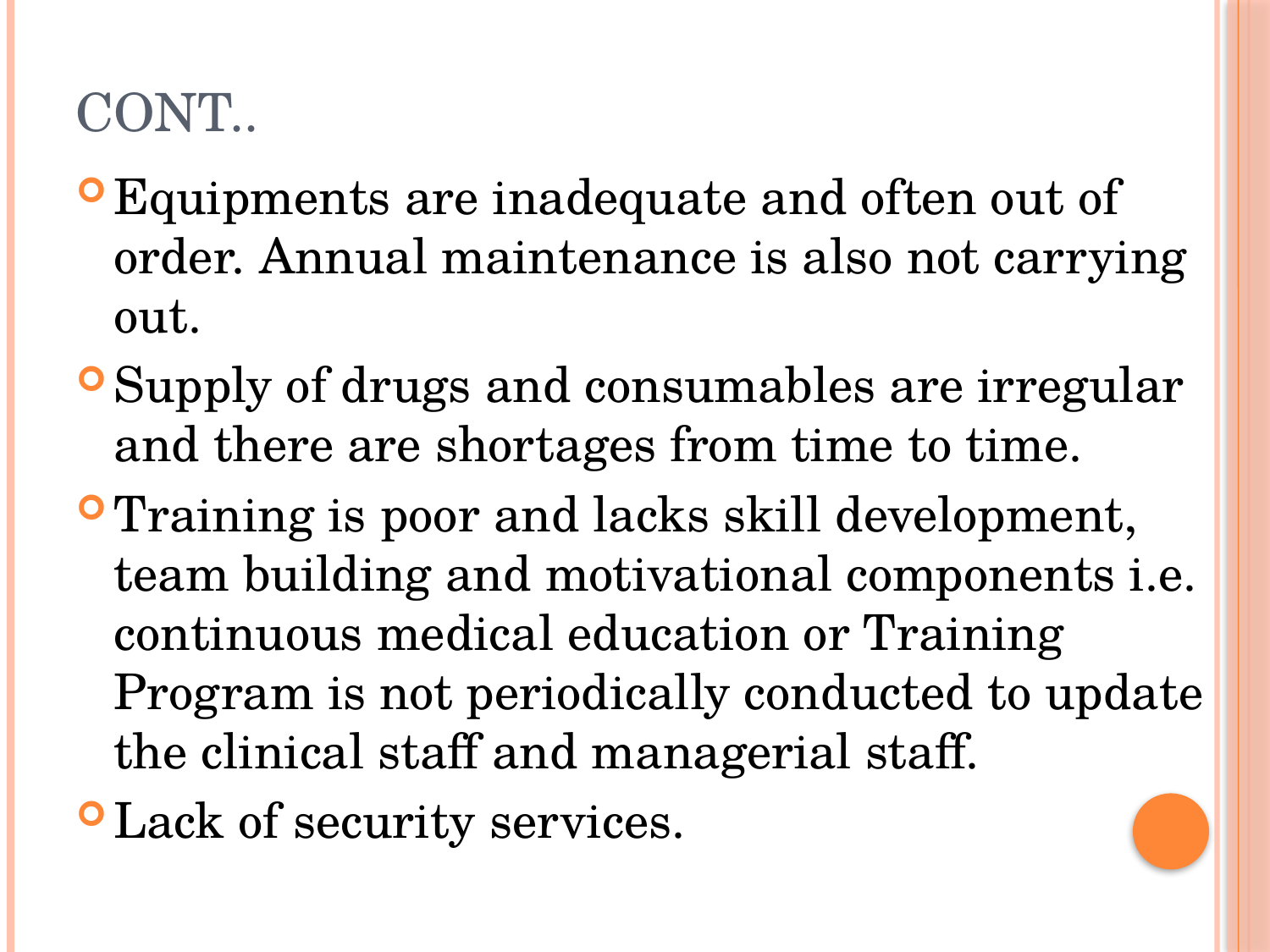

# Cont..
Equipments are inadequate and often out of order. Annual maintenance is also not carrying out.
Supply of drugs and consumables are irregular and there are shortages from time to time.
Training is poor and lacks skill development, team building and motivational components i.e. continuous medical education or Training Program is not periodically conducted to update the clinical staff and managerial staff.
Lack of security services.